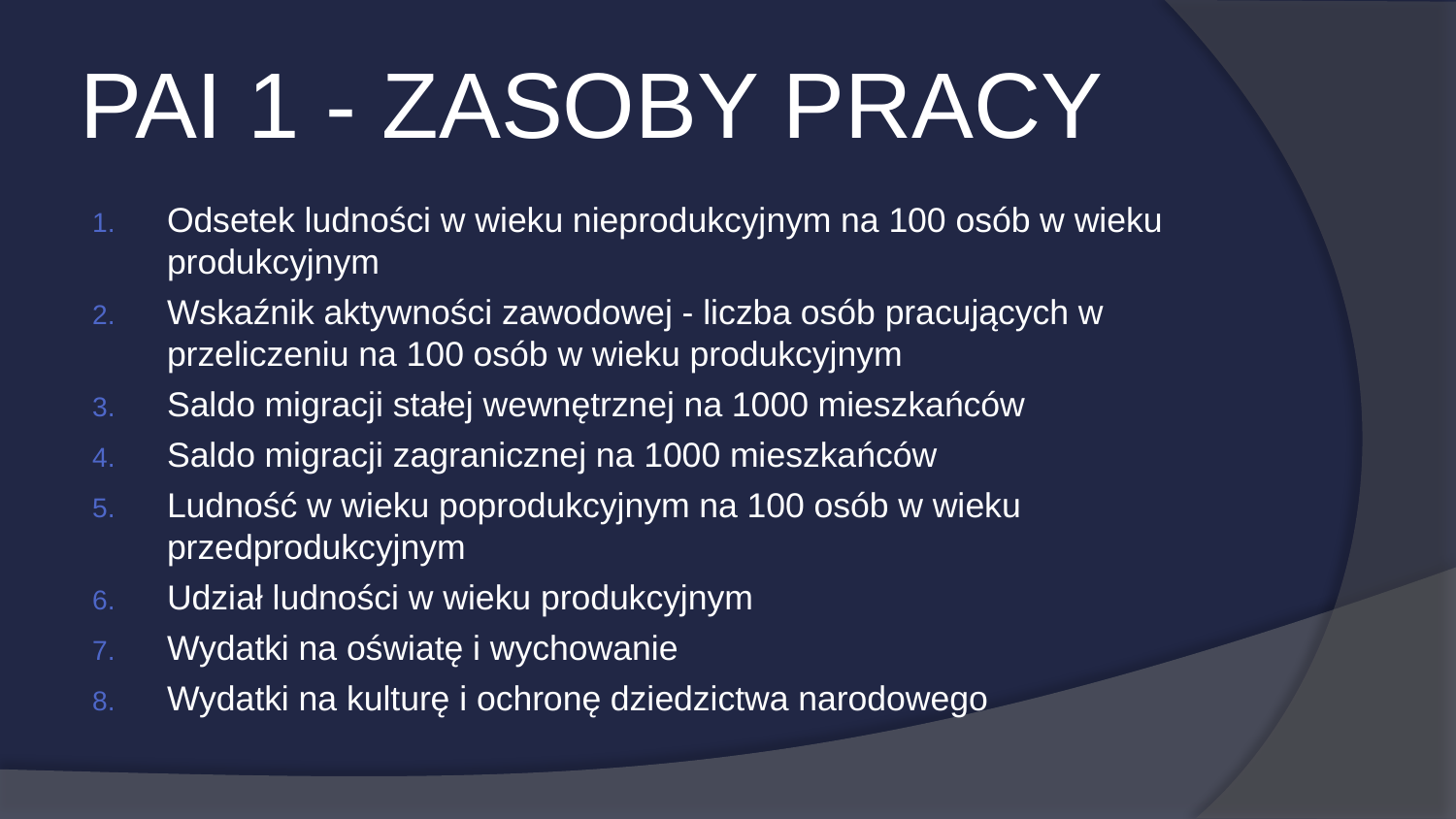

# PAI 1 - ZASOBY PRACY
Odsetek ludności w wieku nieprodukcyjnym na 100 osób w wieku produkcyjnym
Wskaźnik aktywności zawodowej - liczba osób pracujących w przeliczeniu na 100 osób w wieku produkcyjnym
Saldo migracji stałej wewnętrznej na 1000 mieszkańców
Saldo migracji zagranicznej na 1000 mieszkańców
Ludność w wieku poprodukcyjnym na 100 osób w wieku przedprodukcyjnym
Udział ludności w wieku produkcyjnym
Wydatki na oświatę i wychowanie
Wydatki na kulturę i ochronę dziedzictwa narodowego